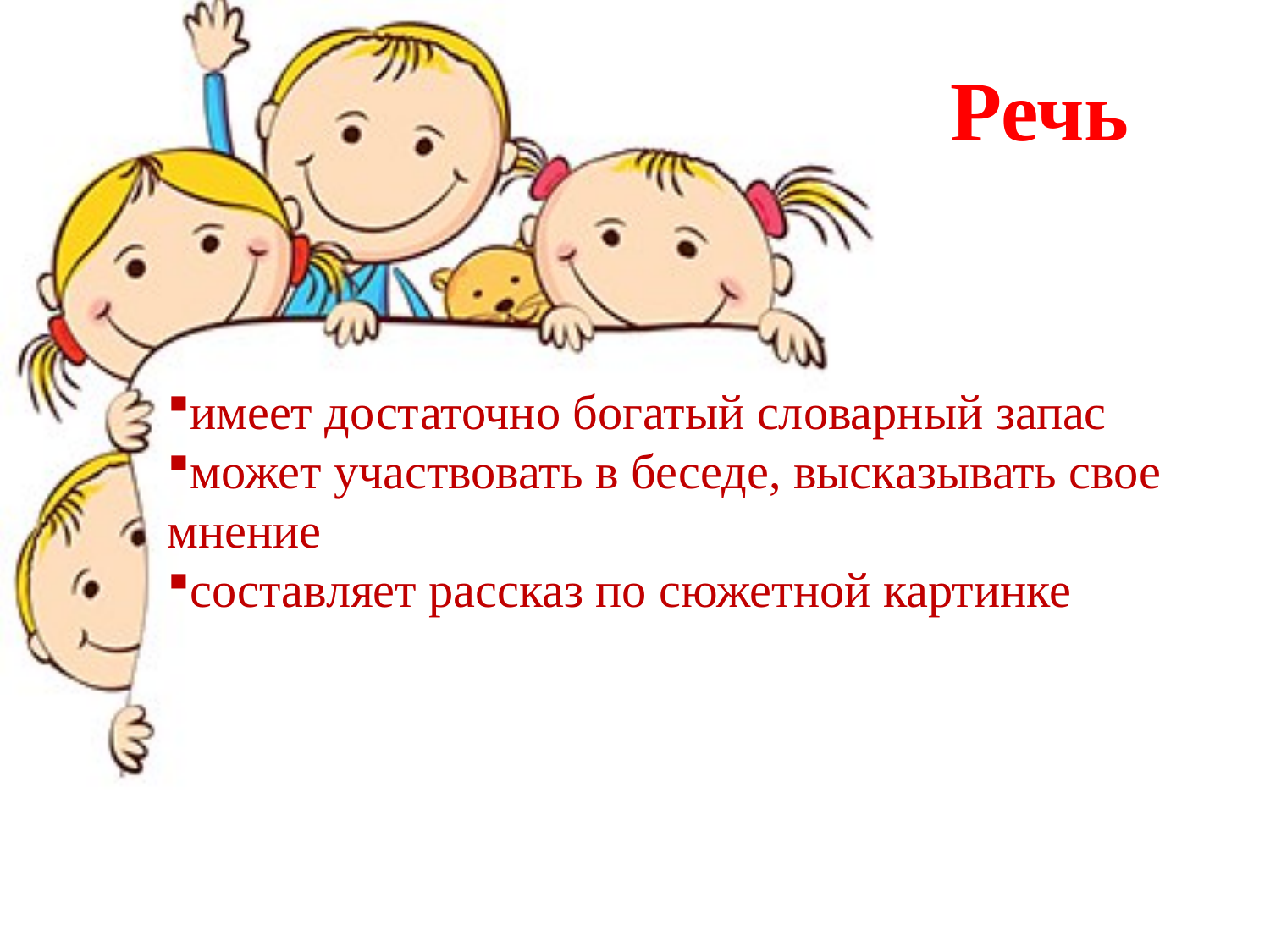

Речь

имеет достаточно богатый словарный запас
может участвовать в беседе, высказывать свое мнение
составляет рассказ по сюжетной картинке